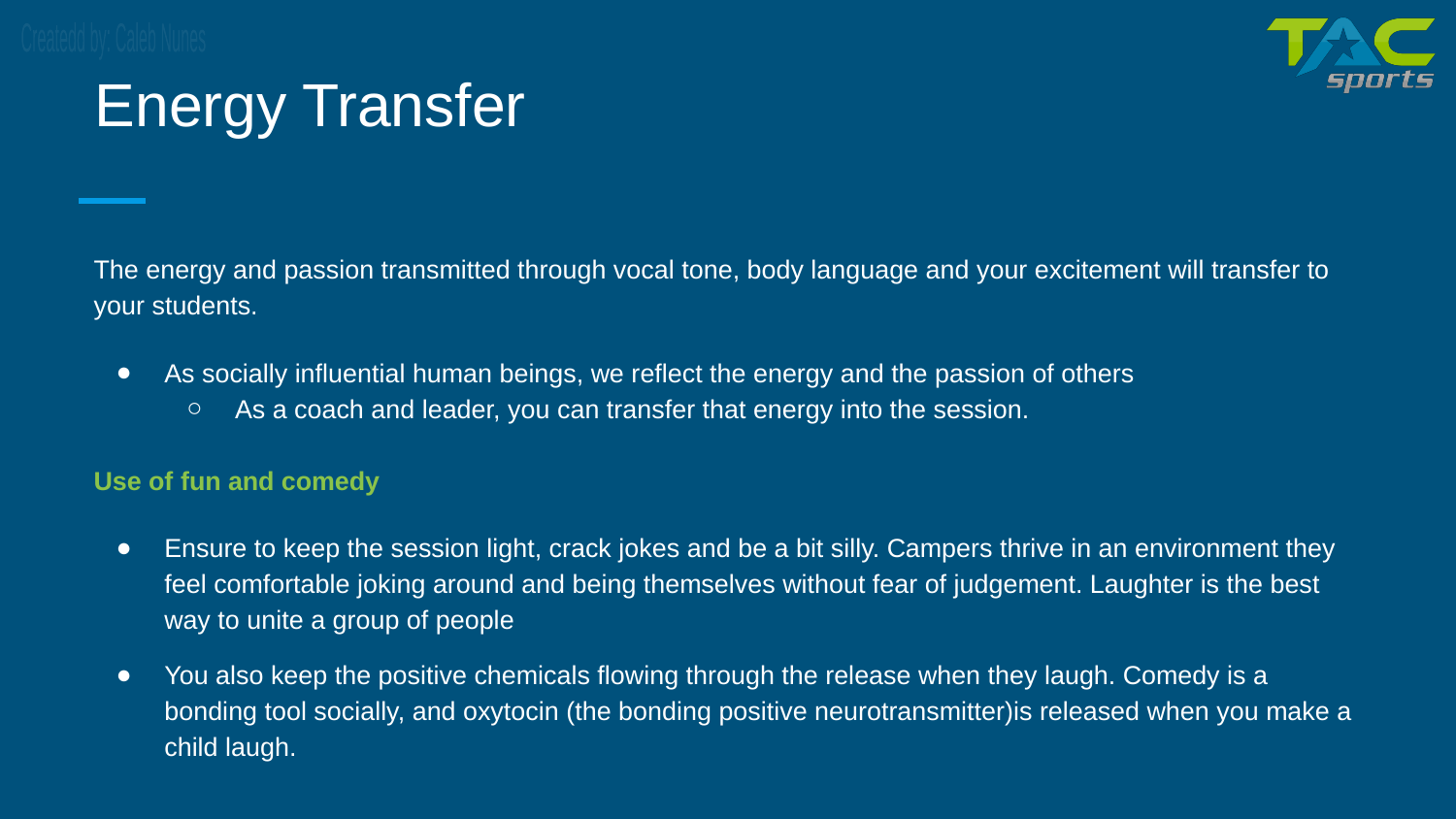

# Energy Transfer
The energy and passion transmitted through vocal tone, body language and your excitement will transfer to your students.
As socially influential human beings, we reflect the energy and the passion of others
As a coach and leader, you can transfer that energy into the session.

Use of fun and comedy
Ensure to keep the session light, crack jokes and be a bit silly. Campers thrive in an environment they feel comfortable joking around and being themselves without fear of judgement. Laughter is the best way to unite a group of people
You also keep the positive chemicals flowing through the release when they laugh. Comedy is a bonding tool socially, and oxytocin (the bonding positive neurotransmitter)is released when you make a child laugh.